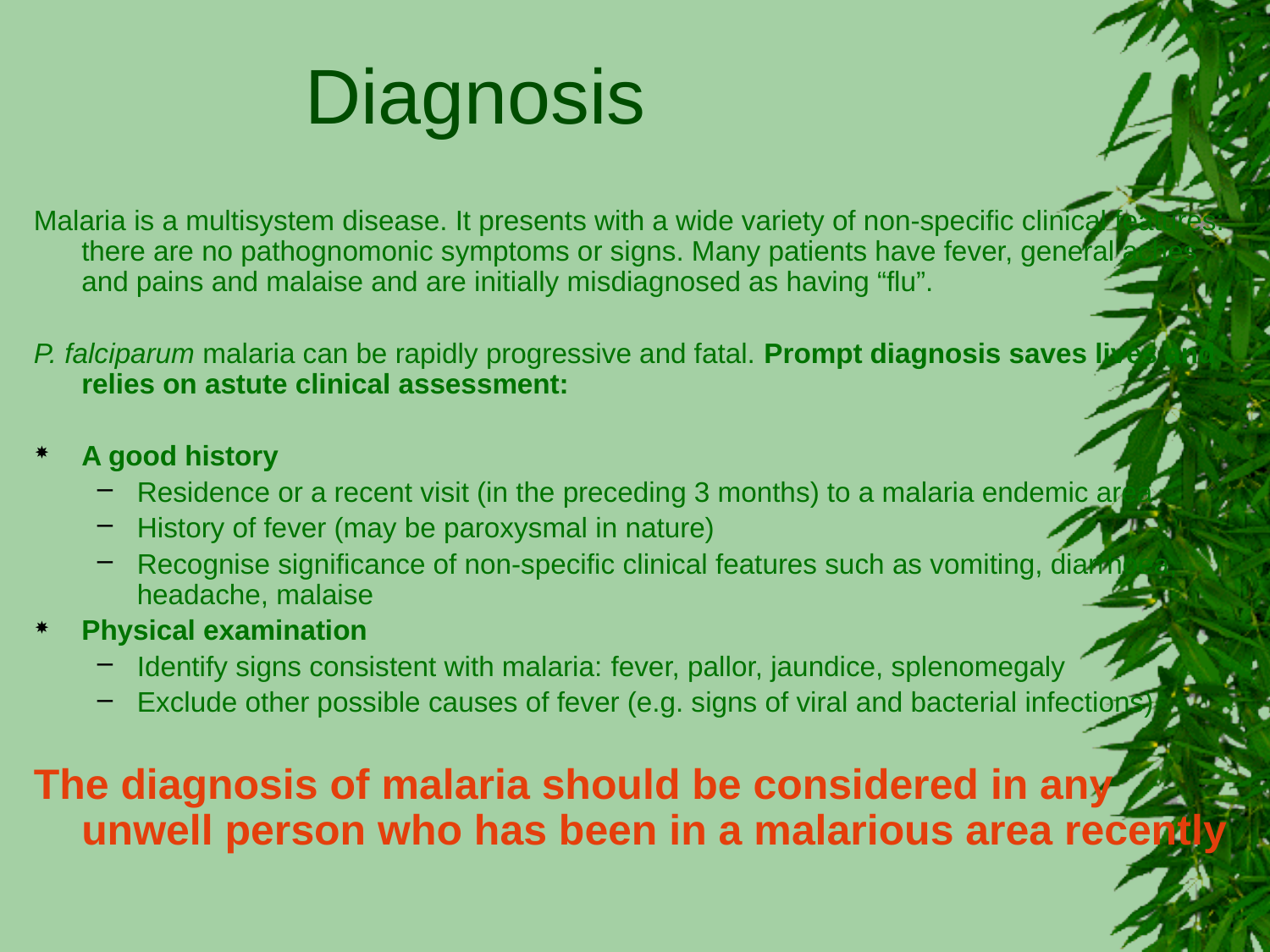

Diagnosis
Malaria is a multisystem disease. It presents with a wide variety of non-specific clinical features: there are no pathognomonic symptoms or signs. Many patients have fever, general aches and pains and malaise and are initially misdiagnosed as having “flu”.

P. falciparum malaria can be rapidly progressive and fatal. Prompt diagnosis saves lives and relies on astute clinical assessment:

A good history
Residence or a recent visit (in the preceding 3 months) to a malaria endemic area
History of fever (may be paroxysmal in nature)
Recognise significance of non-specific clinical features such as vomiting, diarrhoea, headache, malaise
Physical examination
Identify signs consistent with malaria: fever, pallor, jaundice, splenomegaly
Exclude other possible causes of fever (e.g. signs of viral and bacterial infections)

The diagnosis of malaria should be considered in any unwell person who has been in a malarious area recently